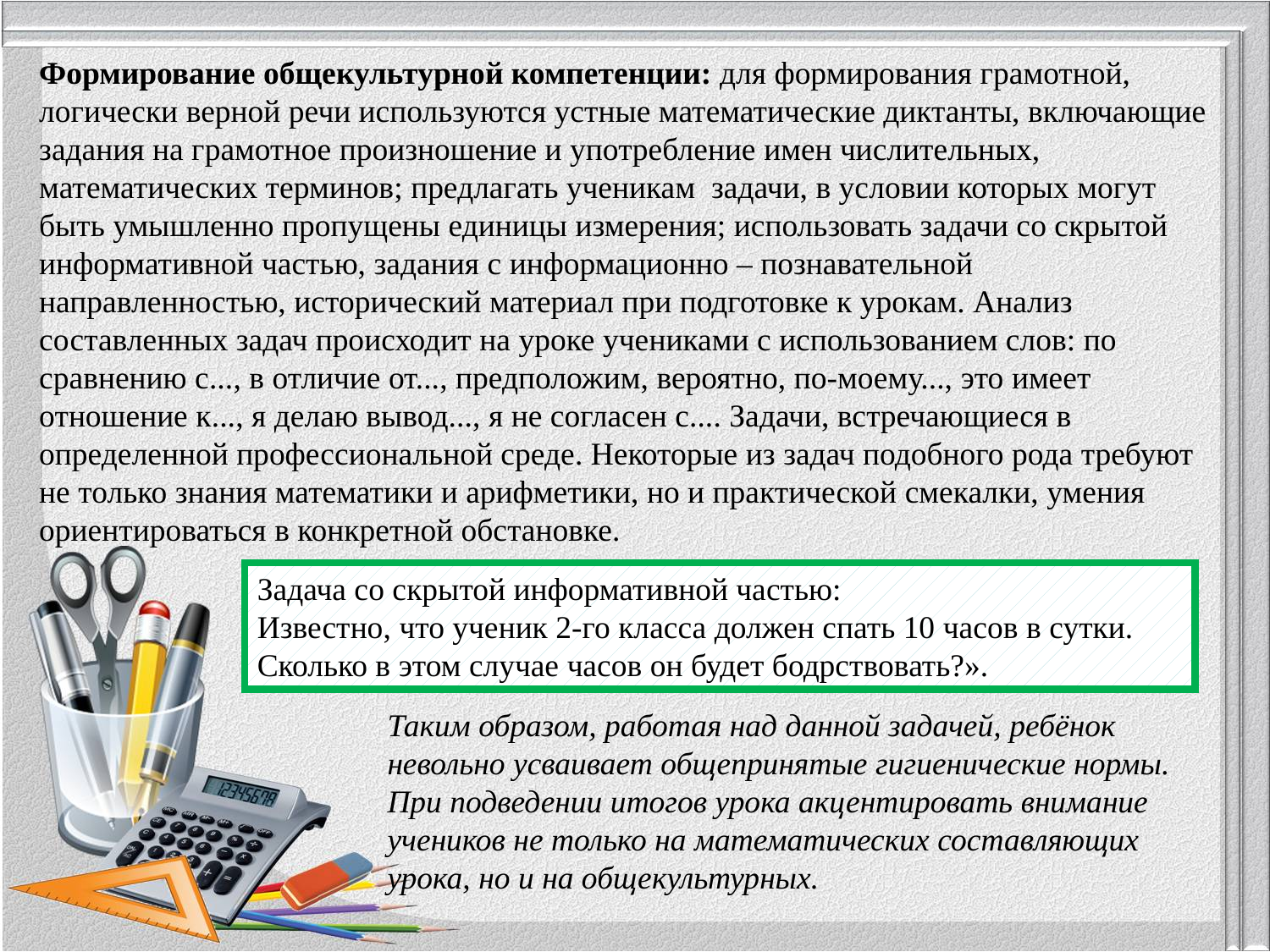

Формирование общекультурной компетенции: для формирования грамотной, логически верной речи используются устные математические диктанты, включающие задания на грамотное произношение и употребление имен числительных, математических терминов; предлагать ученикам  задачи, в условии которых могут быть умышленно пропущены единицы измерения; использовать задачи со скрытой информативной частью, задания с информационно – познавательной направленностью, исторический материал при подготовке к урокам. Анализ составленных задач происходит на уроке учениками с использованием слов: по сравнению с..., в отличие от..., предположим, вероятно, по-моему..., это имеет отношение к..., я делаю вывод..., я не согласен с.... Задачи, встречающиеся в определенной профессиональной среде. Некоторые из задач подобного рода требуют не только знания математики и арифметики, но и практической смекалки, умения ориентироваться в конкретной обстановке.

Задача со скрытой информативной частью:
Известно, что ученик 2-го класса должен спать 10 часов в сутки. Сколько в этом случае часов он будет бодрствовать?».
Таким образом, работая над данной задачей, ребёнок невольно усваивает общепринятые гигиенические нормы. При подведении итогов урока акцентировать внимание учеников не только на математических составляющих урока, но и на общекультурных.